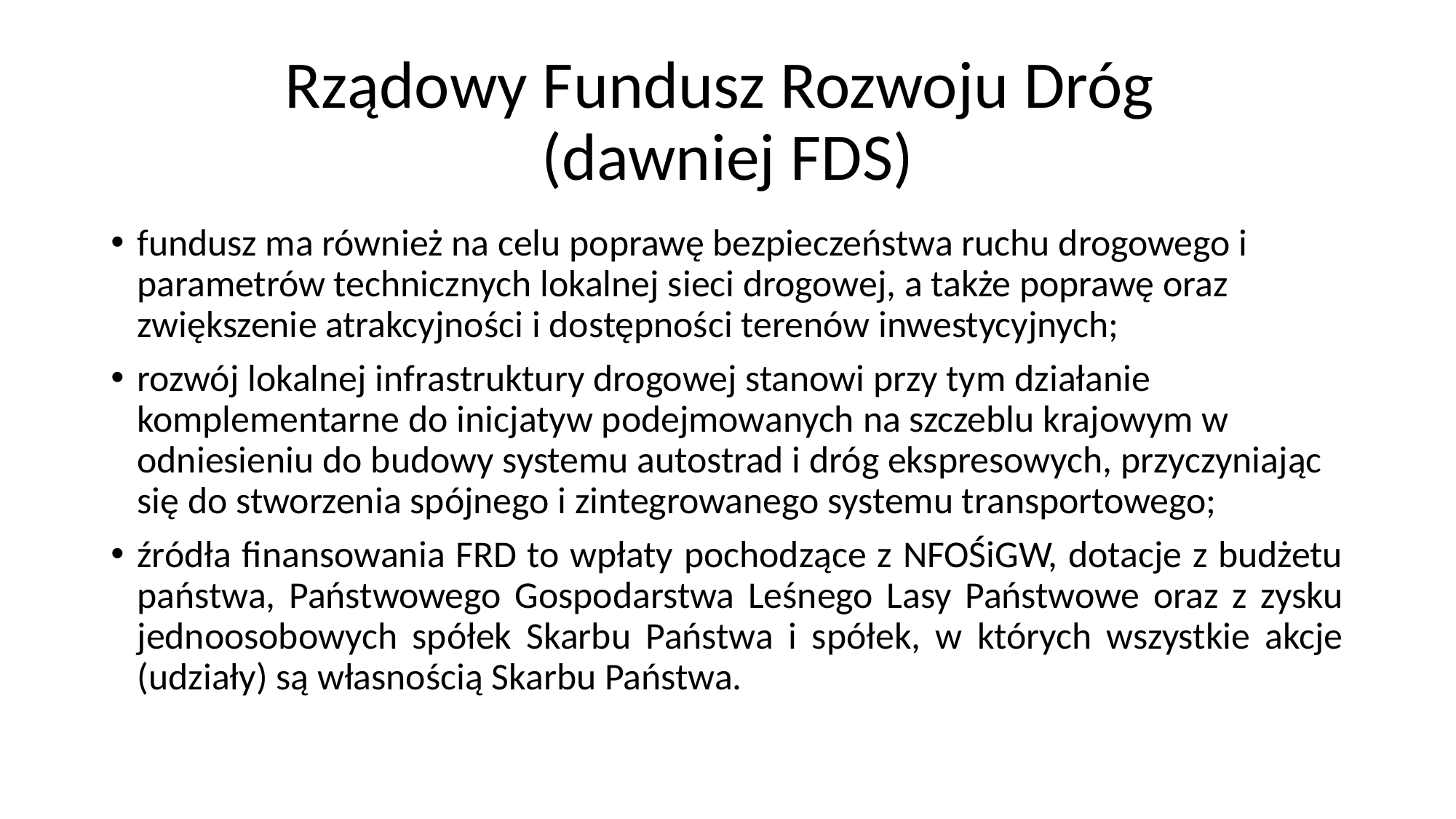

# Rządowy Fundusz Rozwoju Dróg (dawniej FDS)
fundusz ma również na celu poprawę bezpieczeństwa ruchu drogowego i parametrów technicznych lokalnej sieci drogowej, a także poprawę oraz zwiększenie atrakcyjności i dostępności terenów inwestycyjnych;
rozwój lokalnej infrastruktury drogowej stanowi przy tym działanie komplementarne do inicjatyw podejmowanych na szczeblu krajowym w odniesieniu do budowy systemu autostrad i dróg ekspresowych, przyczyniając się do stworzenia spójnego i zintegrowanego systemu transportowego;
źródła finansowania FRD to wpłaty pochodzące z NFOŚiGW, dotacje z budżetu państwa, Państwowego Gospodarstwa Leśnego Lasy Państwowe oraz z zysku jednoosobowych spółek Skarbu Państwa i spółek, w których wszystkie akcje (udziały) są własnością Skarbu Państwa.